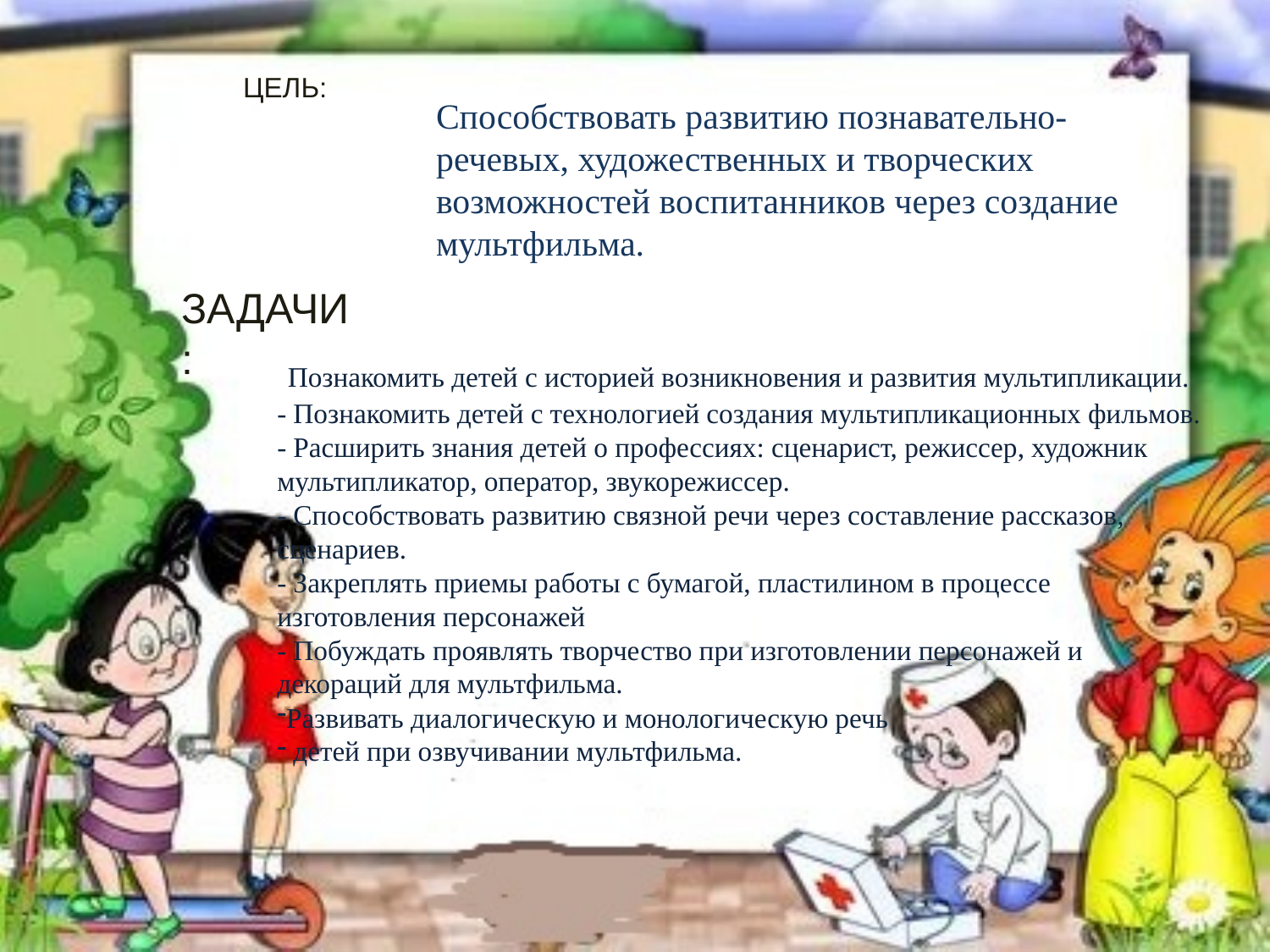

# Цель:
ЗАДАЧИ :

Способствовать развитию познавательно-речевых, художественных и творческих возможностей воспитанников через создание мультфильма.

 Познакомить детей с историей возникновения и развития мультипликации.
- Познакомить детей с технологией создания мультипликационных фильмов.
- Расширить знания детей о профессиях: сценарист, режиссер, художник мультипликатор, оператор, звукорежиссер.
- Способствовать развитию связной речи через составление рассказов, сценариев.
- Закреплять приемы работы с бумагой, пластилином в процессе
изготовления персонажей
- Побуждать проявлять творчество при изготовлении персонажей и
декораций для мультфильма.
Развивать диалогическую и монологическую речь
 детей при озвучивании мультфильма.